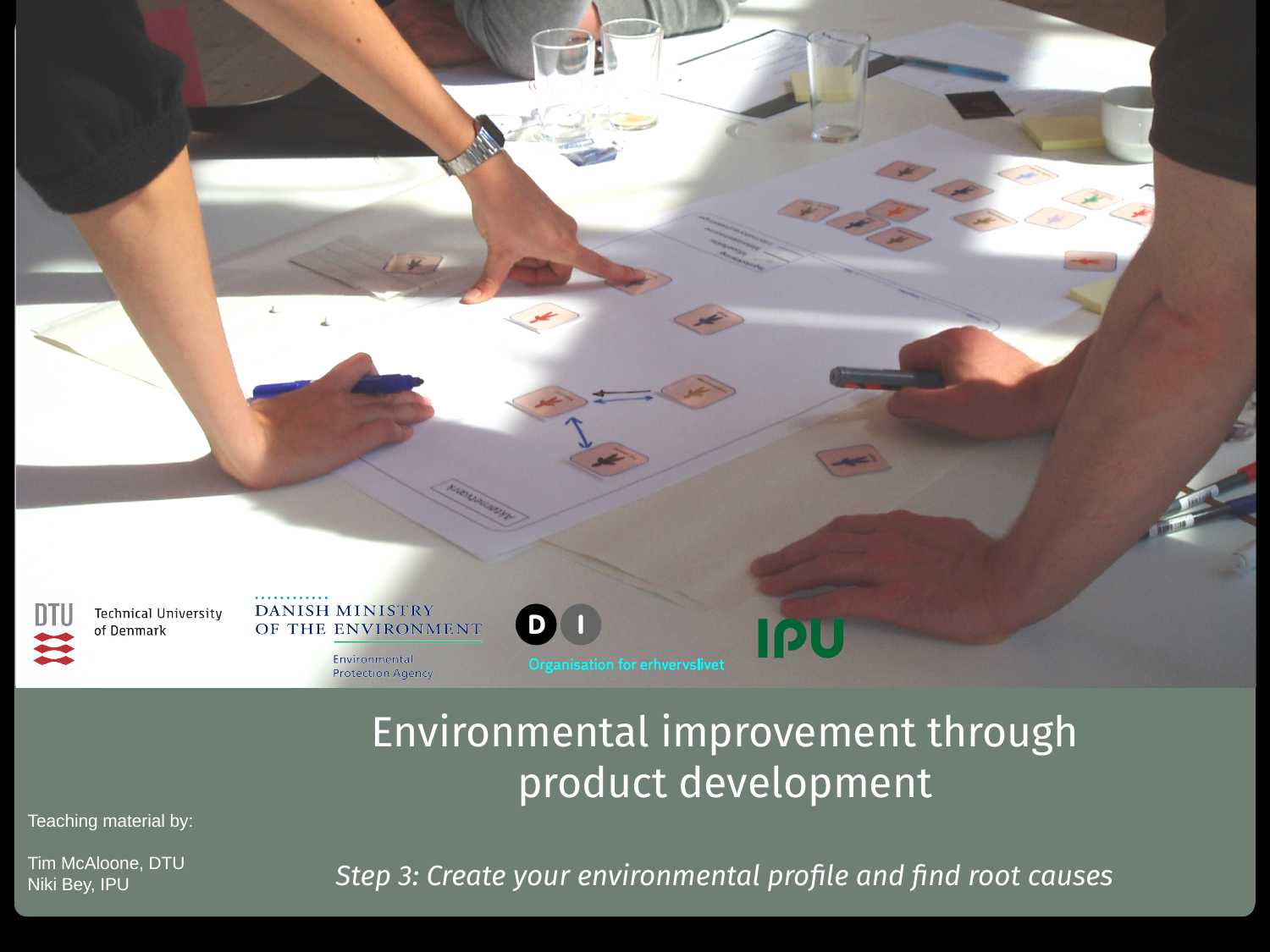

# Environmental improvement through product development Step 3: Create your environmental profile and find root causes